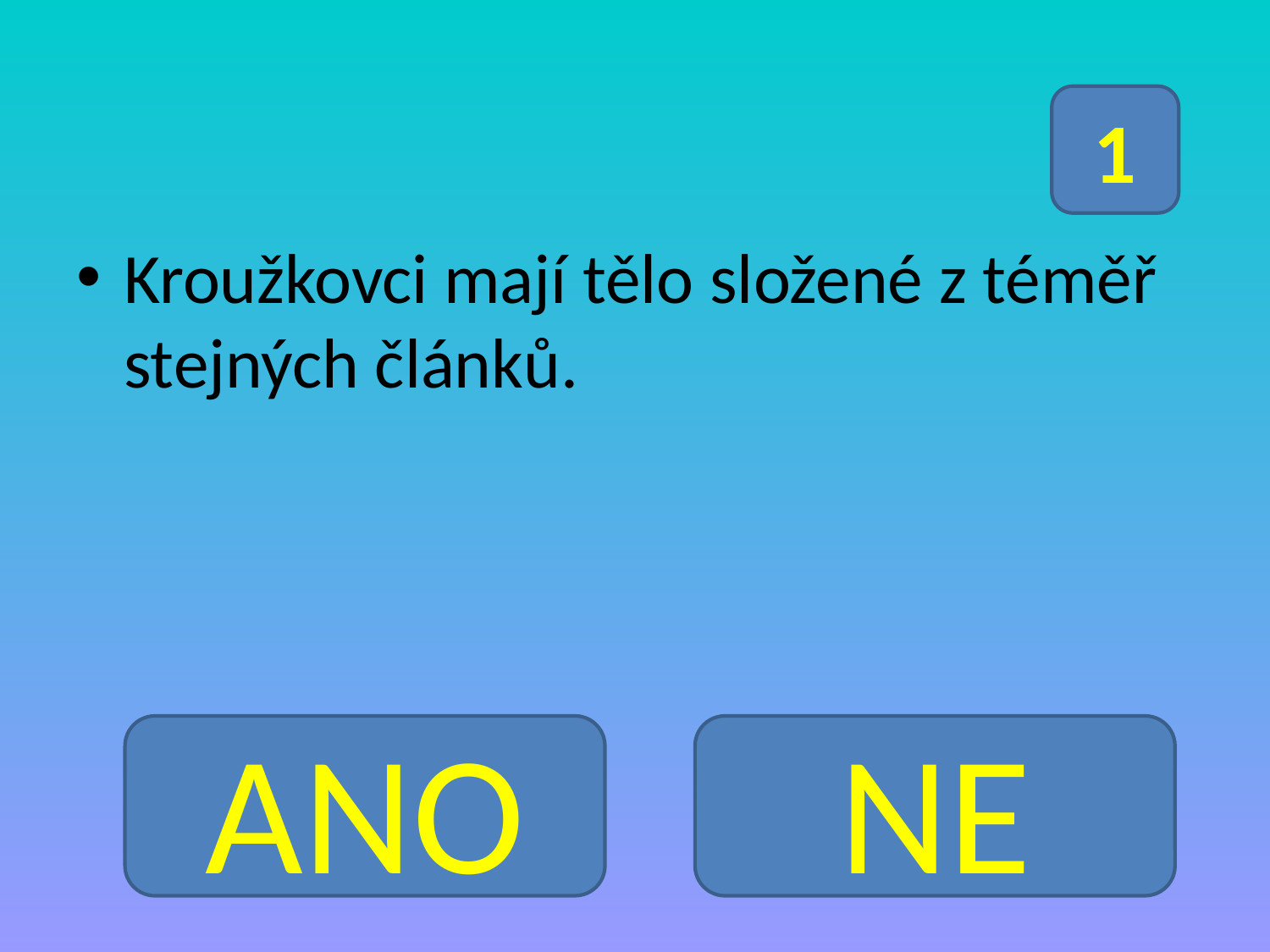

Kroužkovci mají tělo složené z téměř stejných článků.
1
ANO
NE